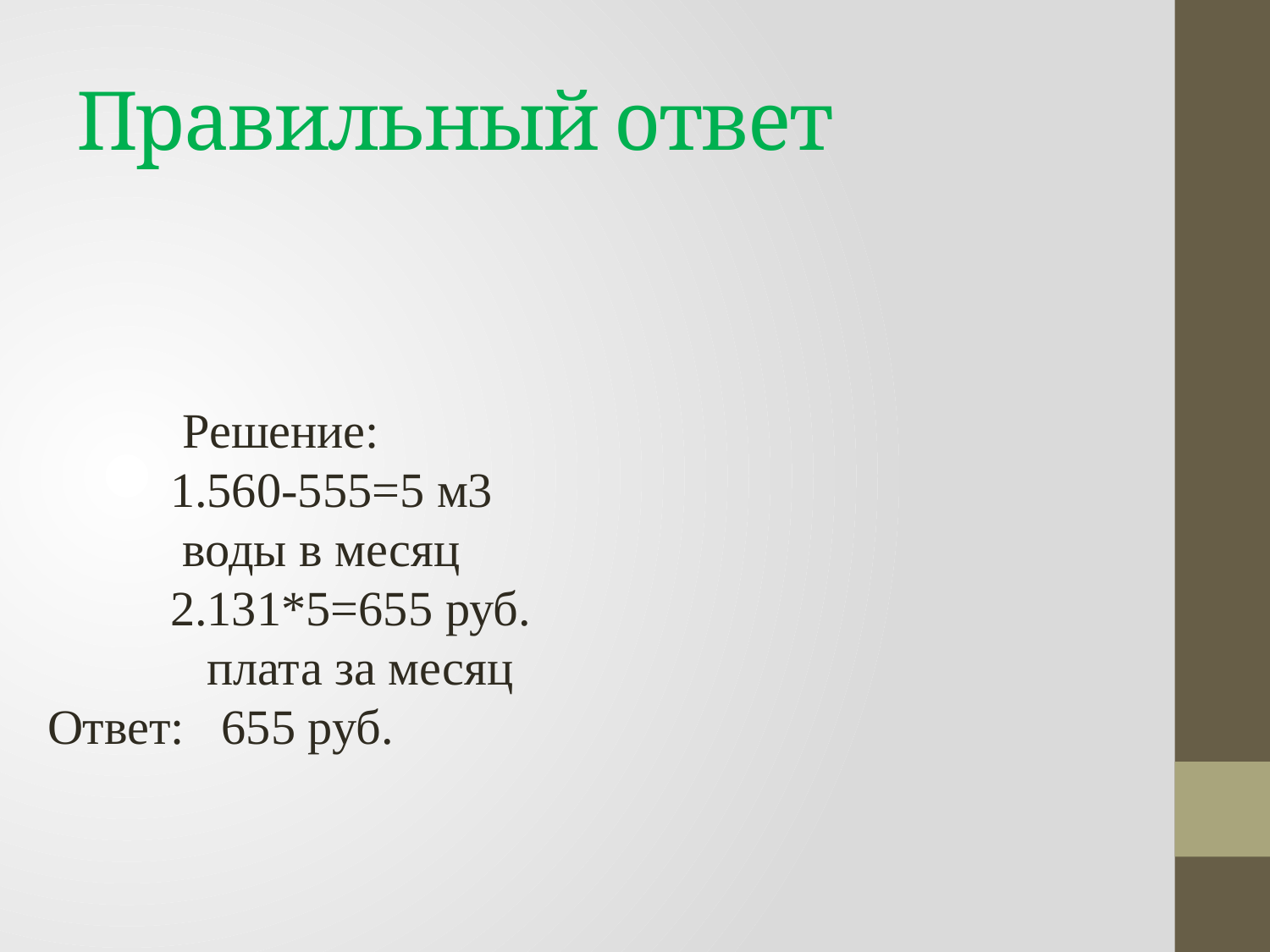

# Правильный ответ
           Решение:
          1.560-555=5 м3
           воды в месяц
          2.131*5=655 руб.
             плата за месяц
Ответ:   655 руб.